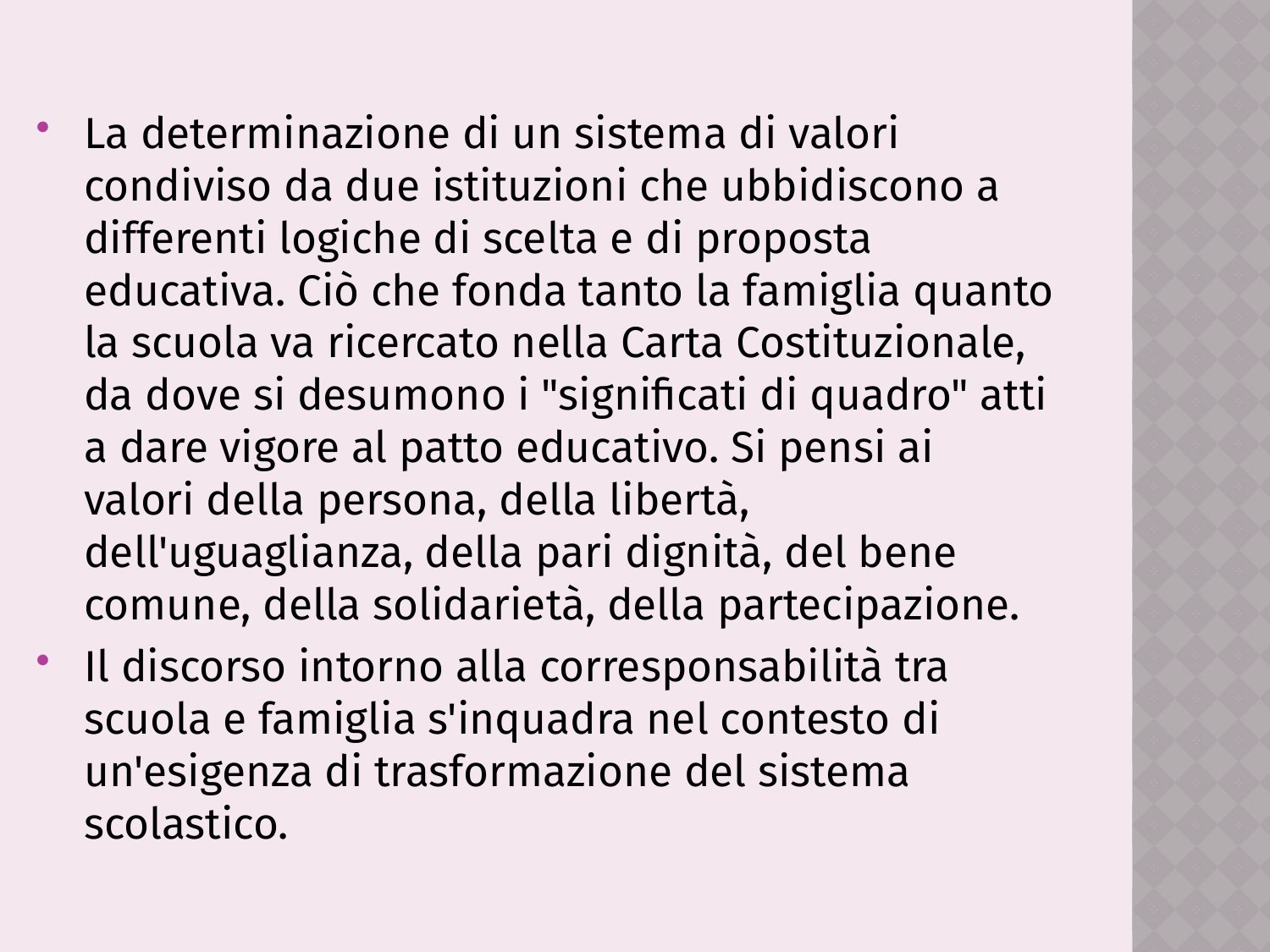

La determinazione di un sistema di valori condiviso da due istituzioni che ubbidiscono a differenti logiche di scelta e di proposta educativa. Ciò che fonda tanto la famiglia quanto la scuola va ricercato nella Carta Costituzionale, da dove si desumono i "significati di quadro" atti a dare vigore al patto educativo. Si pensi ai valori della persona, della libertà, dell'uguaglianza, della pari dignità, del bene comune, della solidarietà, della partecipazione.
Il discorso intorno alla corresponsabilità tra scuola e famiglia s'inquadra nel contesto di un'esigenza di trasformazione del sistema scolastico.